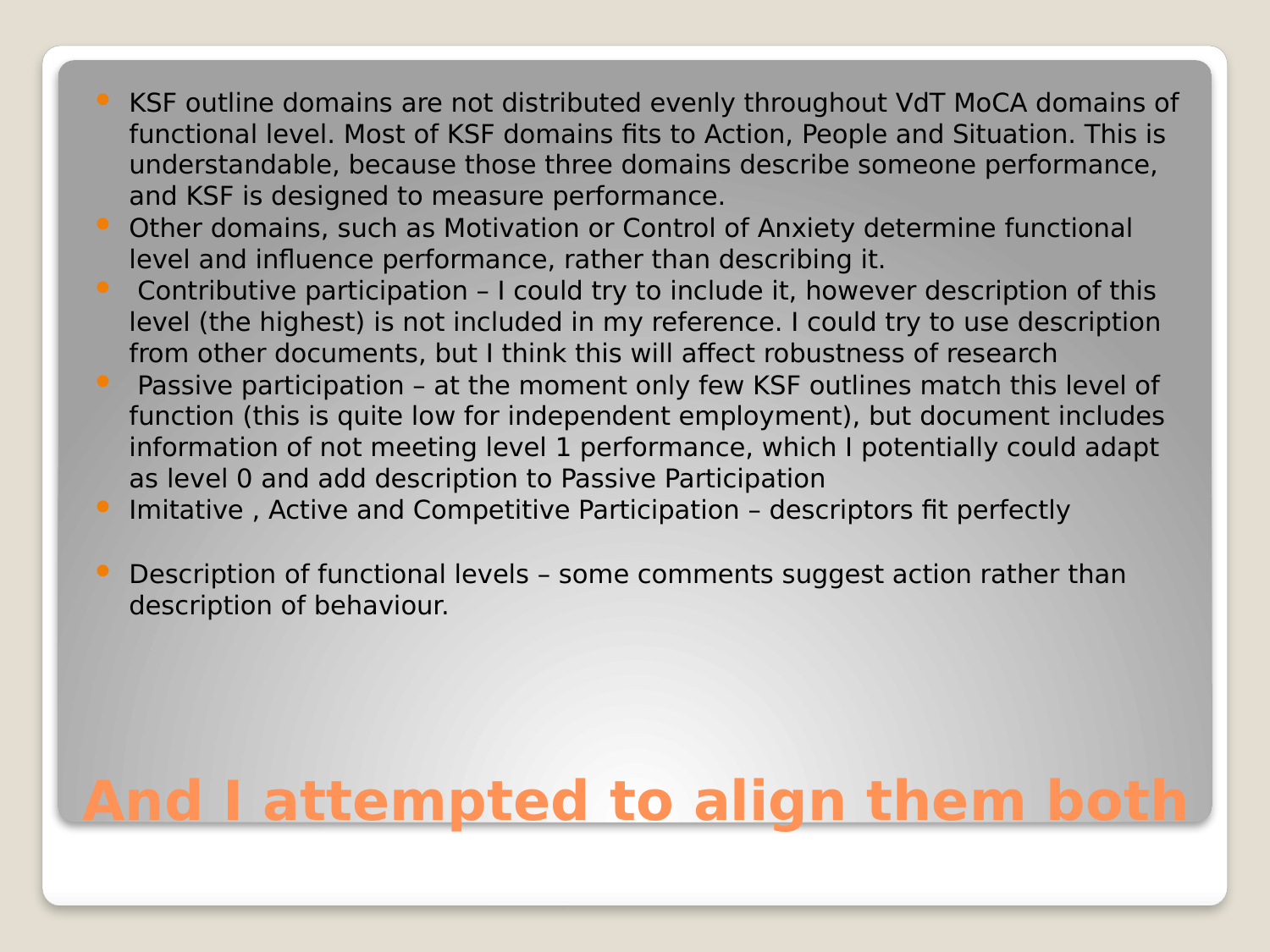

KSF outline domains are not distributed evenly throughout VdT MoCA domains of functional level. Most of KSF domains fits to Action, People and Situation. This is understandable, because those three domains describe someone performance, and KSF is designed to measure performance.
Other domains, such as Motivation or Control of Anxiety determine functional level and influence performance, rather than describing it.
 Contributive participation – I could try to include it, however description of this level (the highest) is not included in my reference. I could try to use description from other documents, but I think this will affect robustness of research
 Passive participation – at the moment only few KSF outlines match this level of function (this is quite low for independent employment), but document includes information of not meeting level 1 performance, which I potentially could adapt as level 0 and add description to Passive Participation
Imitative , Active and Competitive Participation – descriptors fit perfectly

Description of functional levels – some comments suggest action rather than description of behaviour.

# And I attempted to align them both